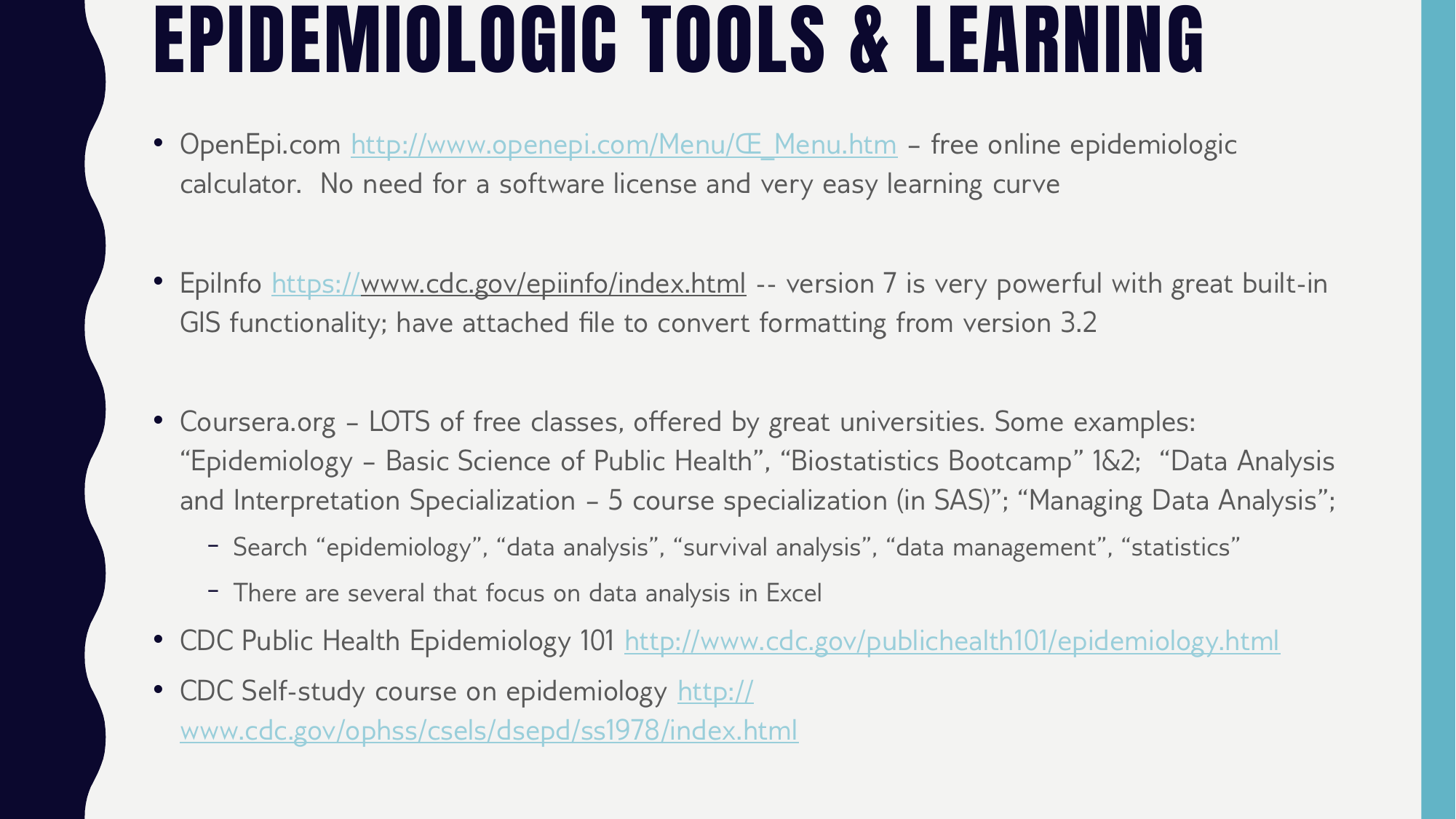

# Epidemiologic tools & learning
OpenEpi.com http://www.openepi.com/Menu/OE_Menu.htm – free online epidemiologic calculator.  No need for a software license and very easy learning curve

EpiInfo https://www.cdc.gov/epiinfo/index.html -- version 7 is very powerful with great built-in GIS functionality; have attached file to convert formatting from version 3.2

Coursera.org – LOTS of free classes, offered by great universities. Some examples: “Epidemiology – Basic Science of Public Health”, “Biostatistics Bootcamp” 1&2;  “Data Analysis and Interpretation Specialization – 5 course specialization (in SAS)”; “Managing Data Analysis”;
Search “epidemiology”, “data analysis”, “survival analysis”, “data management”, “statistics”
There are several that focus on data analysis in Excel
CDC Public Health Epidemiology 101 http://www.cdc.gov/publichealth101/epidemiology.html
CDC Self-study course on epidemiology http://www.cdc.gov/ophss/csels/dsepd/ss1978/index.html